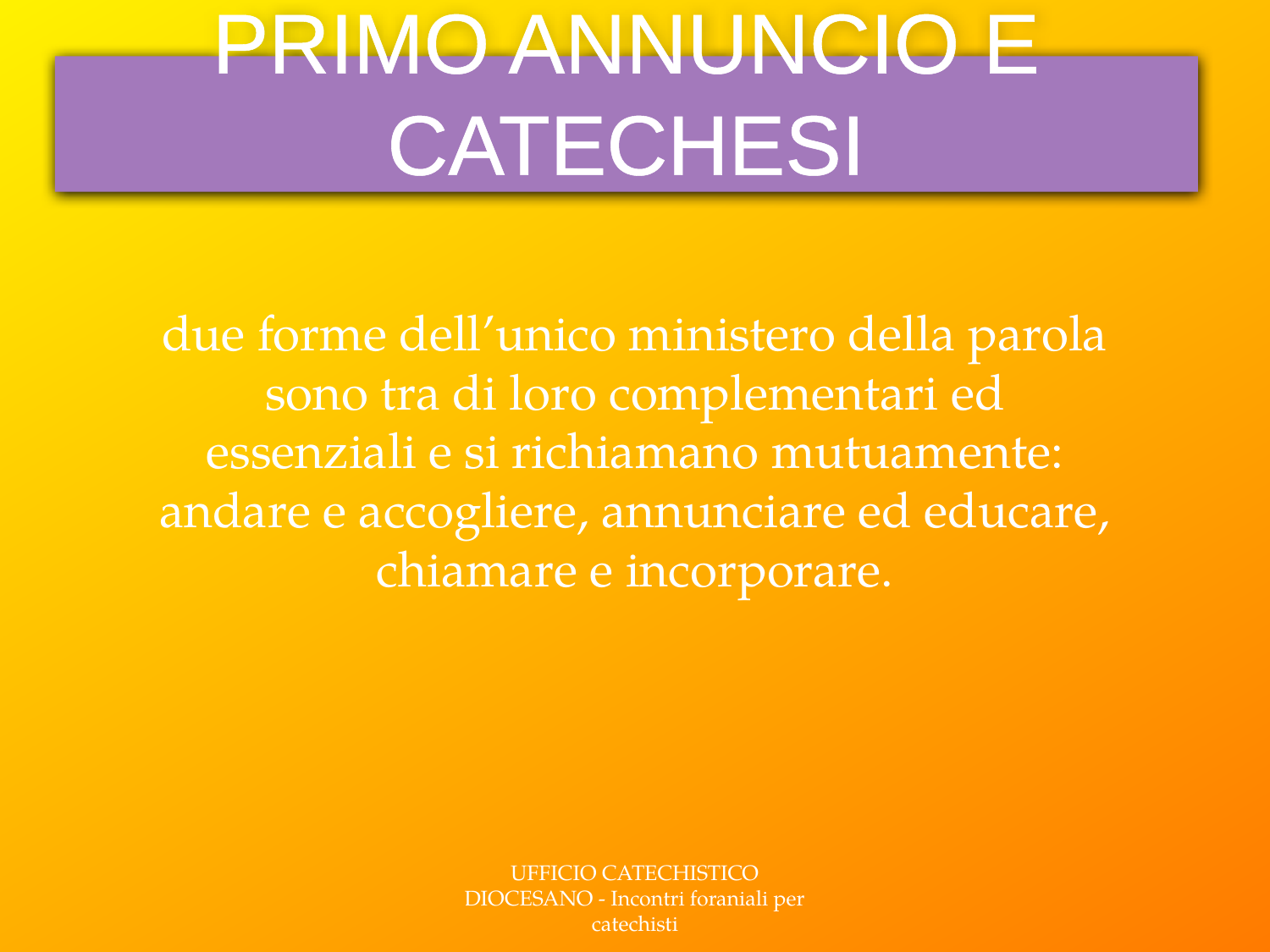

# PRIMO ANNUNCIO E CATECHESI

due forme dell’unico ministero della parola sono tra di loro complementari ed essenziali e si richiamano mutuamente: andare e accogliere, annunciare ed educare, chiamare e incorporare.

UFFICIO CATECHISTICO DIOCESANO - Incontri foraniali per catechisti